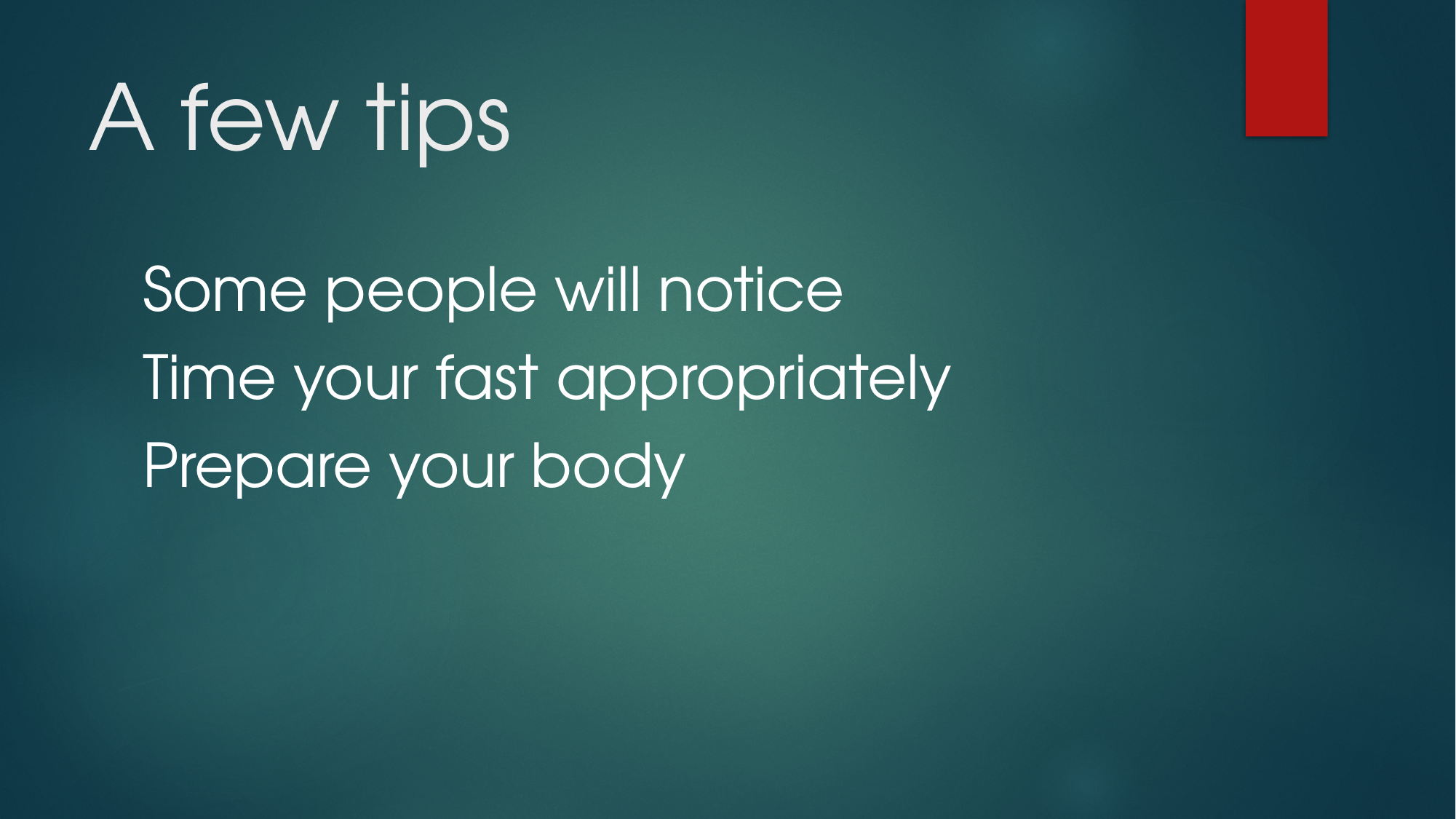

# A few tips
Some people will notice
Time your fast appropriately
Prepare your body